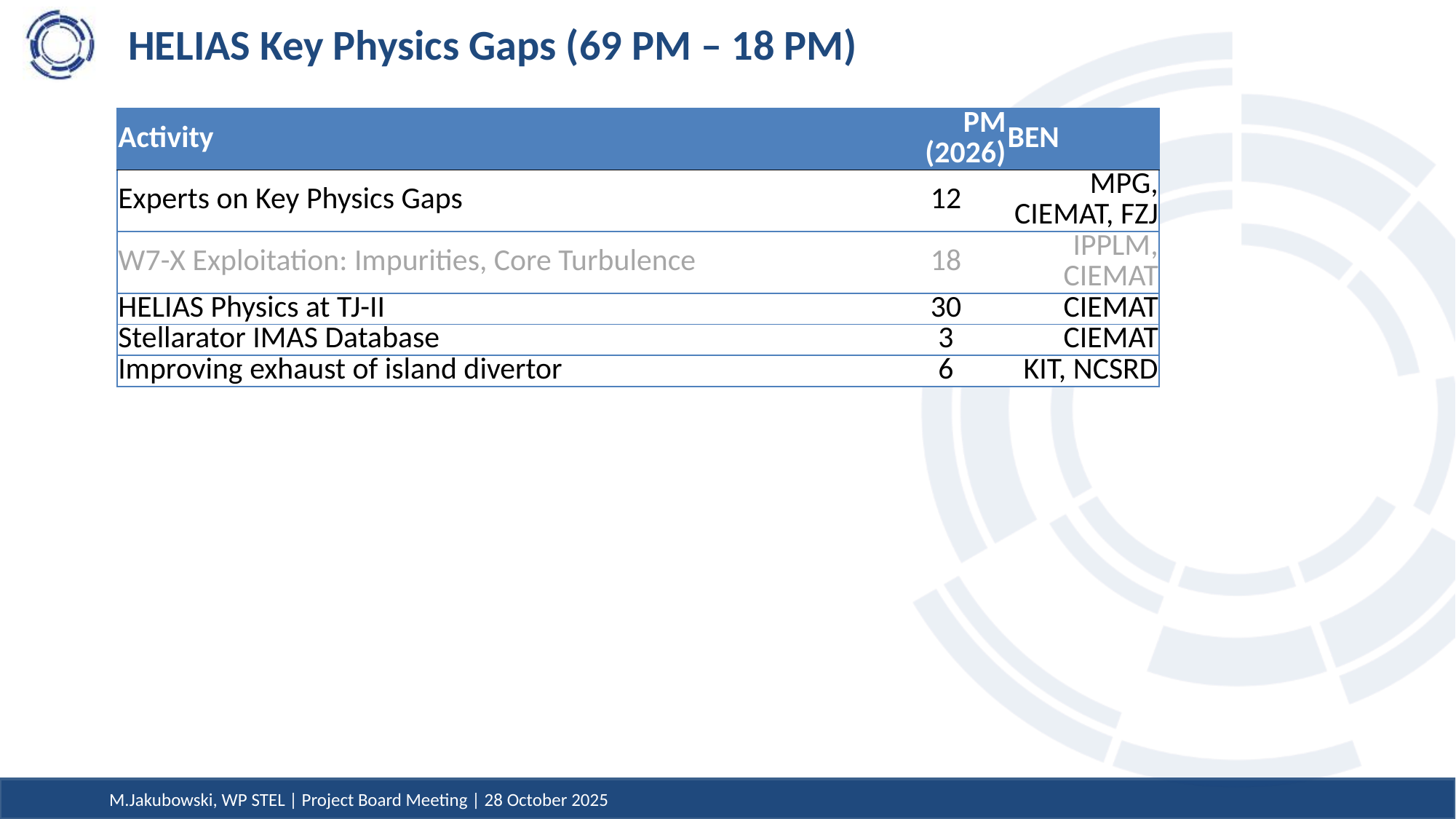

# HELIAS Key Physics Gaps (69 PM – 18 PM)
| Activity | PM (2026) | BEN |
| --- | --- | --- |
| Experts on Key Physics Gaps | 12 | MPG, CIEMAT, FZJ |
| W7-X Exploitation: Impurities, Core Turbulence | 18 | IPPLM, CIEMAT |
| HELIAS Physics at TJ-II | 30 | CIEMAT |
| Stellarator IMAS Database | 3 | CIEMAT |
| Improving exhaust of island divertor | 6 | KIT, NCSRD |
M.Jakubowski, WP STEL | Project Board Meeting | 28 October 2025